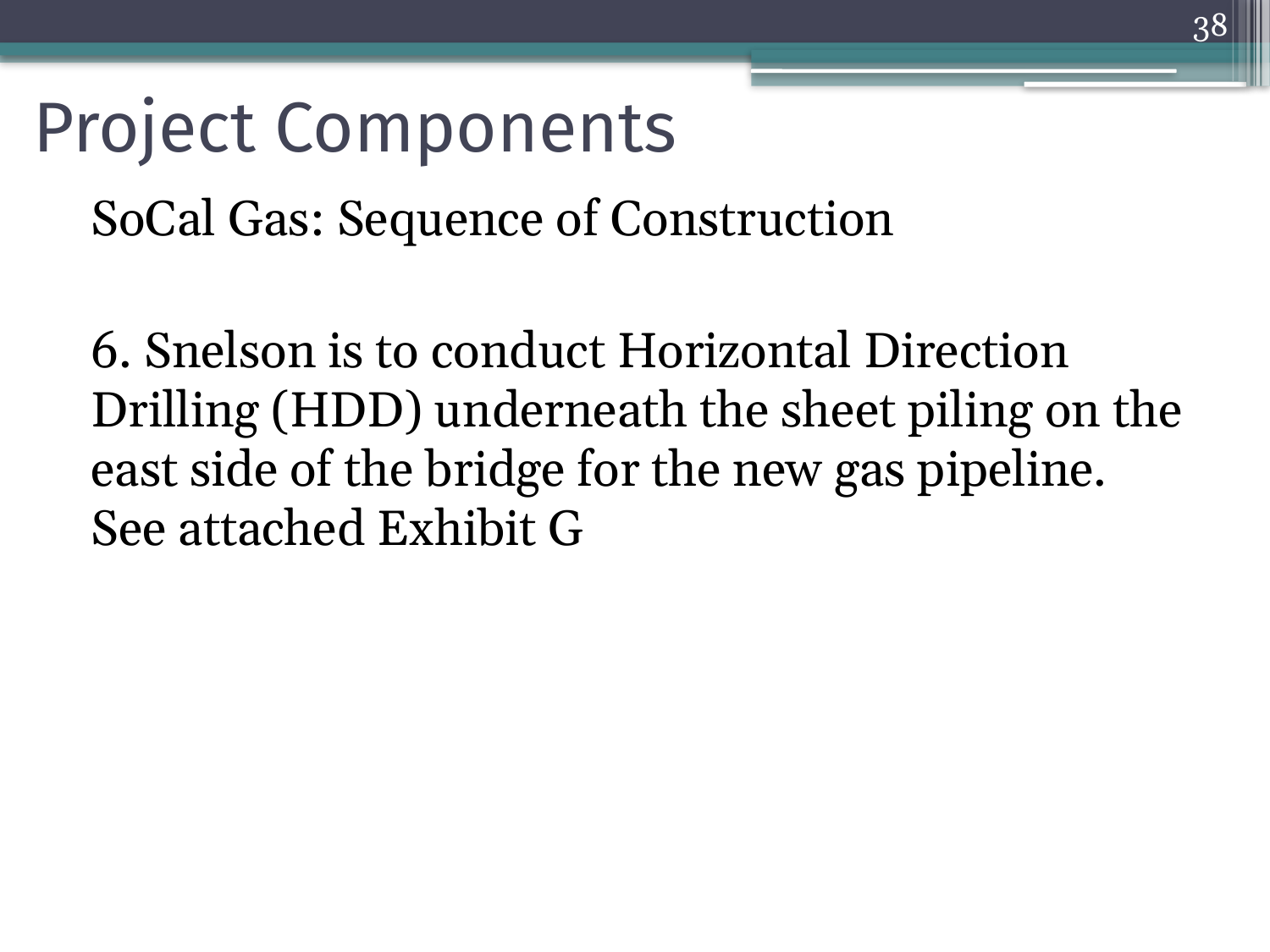

38
# Project Components
SoCal Gas: Sequence of Construction

6. Snelson is to conduct Horizontal Direction Drilling (HDD) underneath the sheet piling on the east side of the bridge for the new gas pipeline. See attached Exhibit G